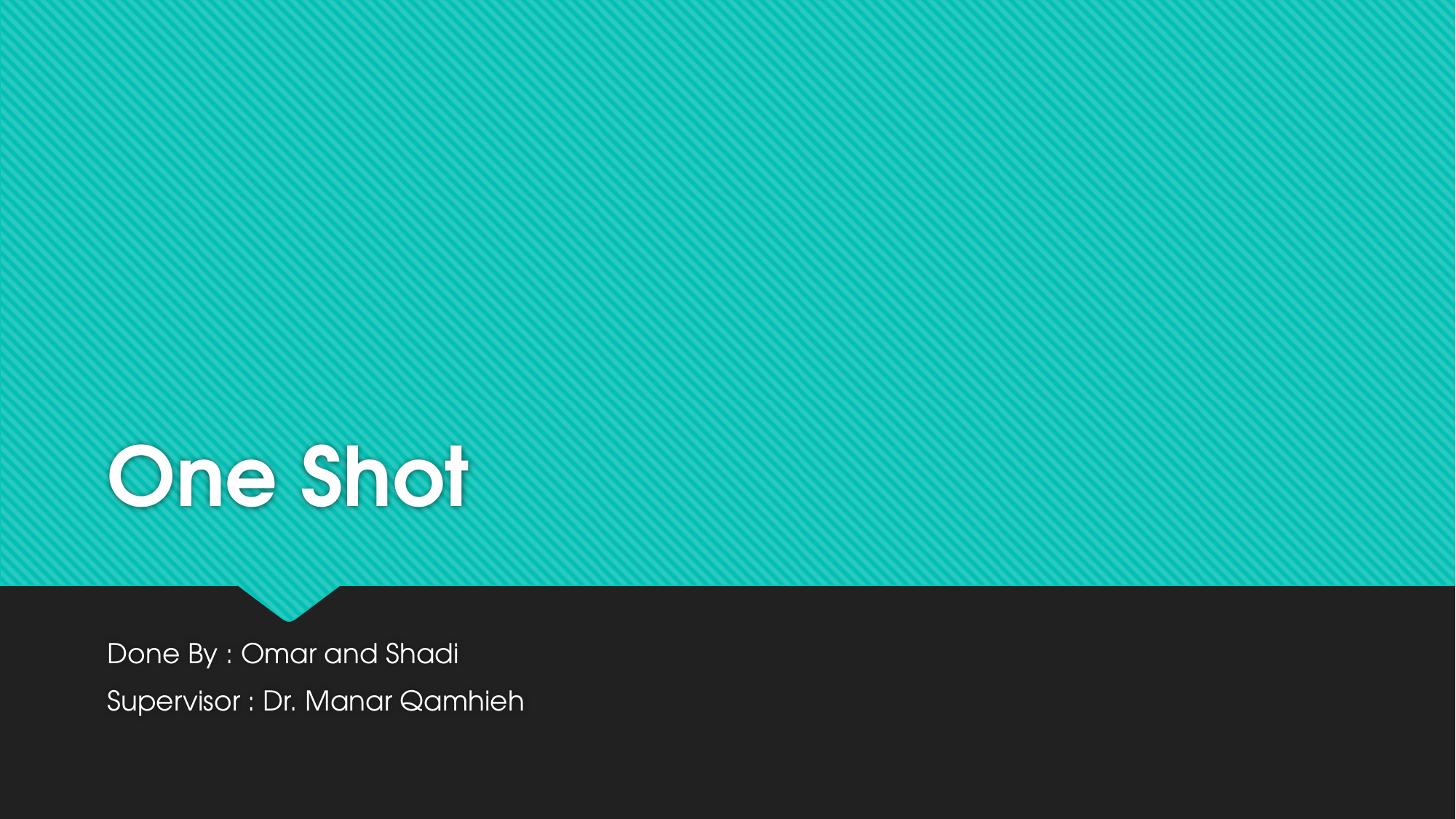

# One Shot
Done By : Omar and Shadi
Supervisor : Dr. Manar Qamhieh